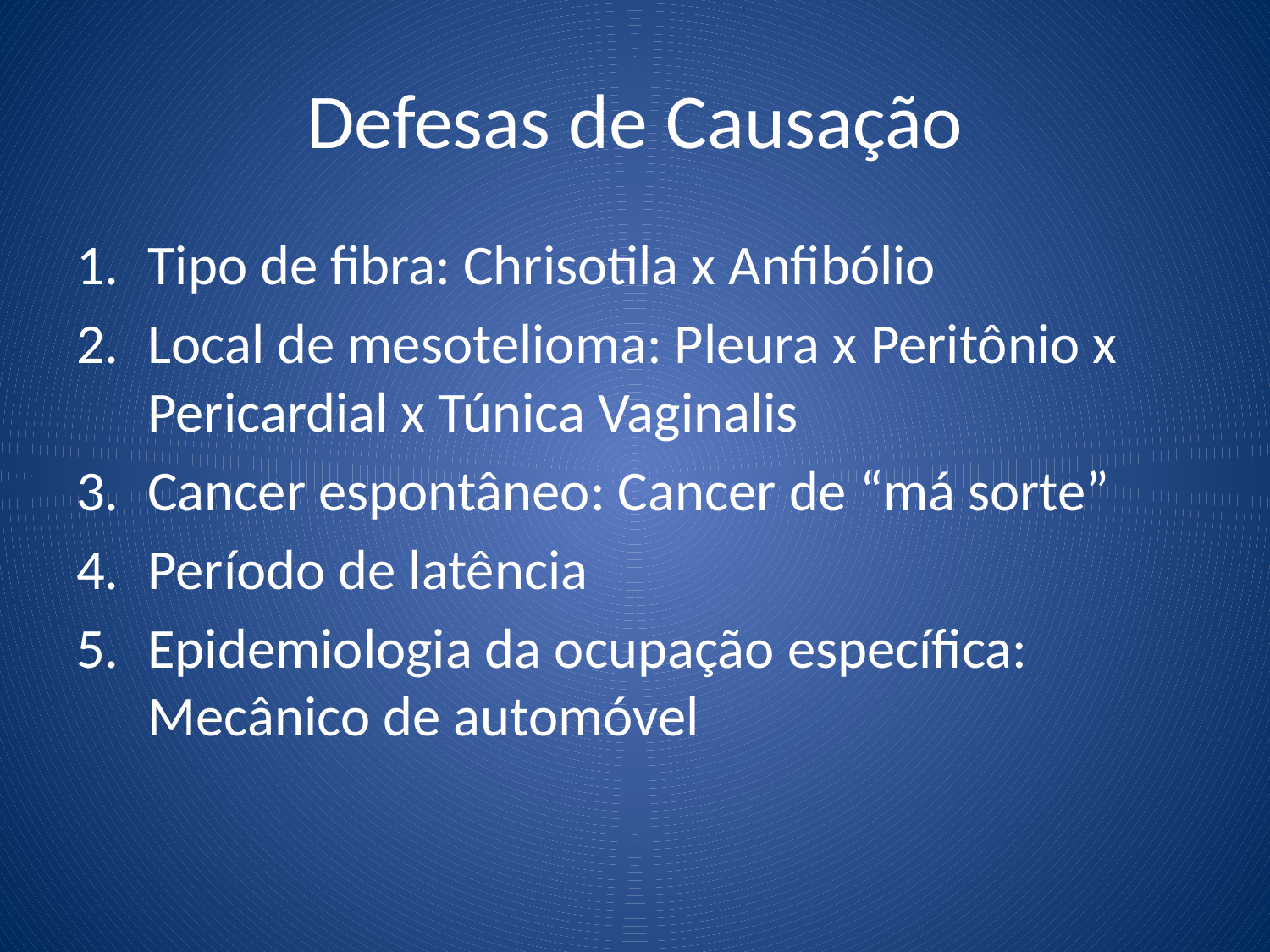

# Defesas de Causação
Tipo de fibra: Chrisotila x Anfibólio
Local de mesotelioma: Pleura x Peritônio x Pericardial x Túnica Vaginalis
Cancer espontâneo: Cancer de “má sorte”
Período de latência
Epidemiologia da ocupação específica: Mecânico de automóvel